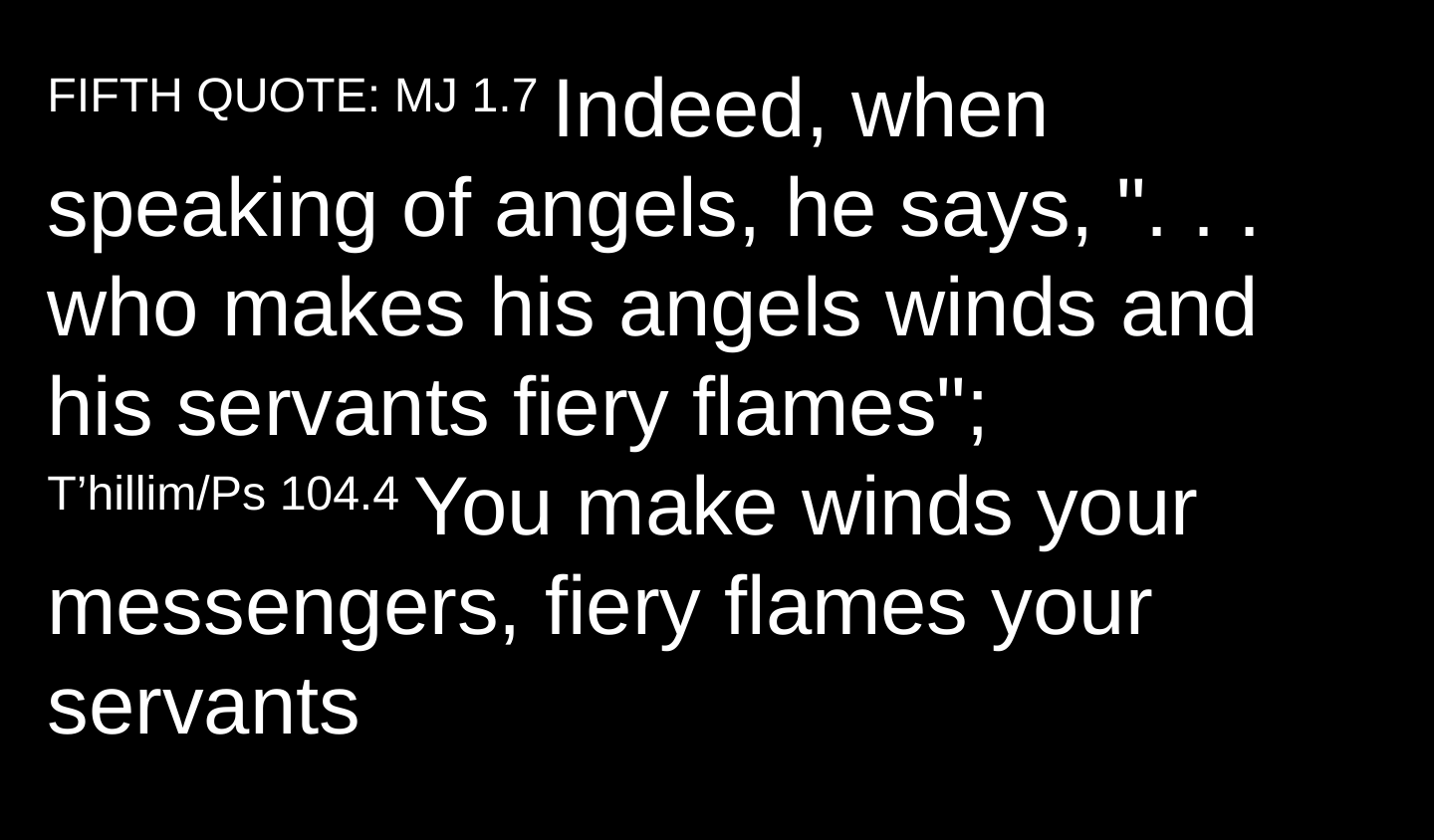

FIFTH QUOTE: MJ 1.7 Indeed, when speaking of angels, he says, ". . . who makes his angels winds and his servants fiery flames";
T’hillim/Ps 104.4 You make winds your messengers, fiery flames your servants